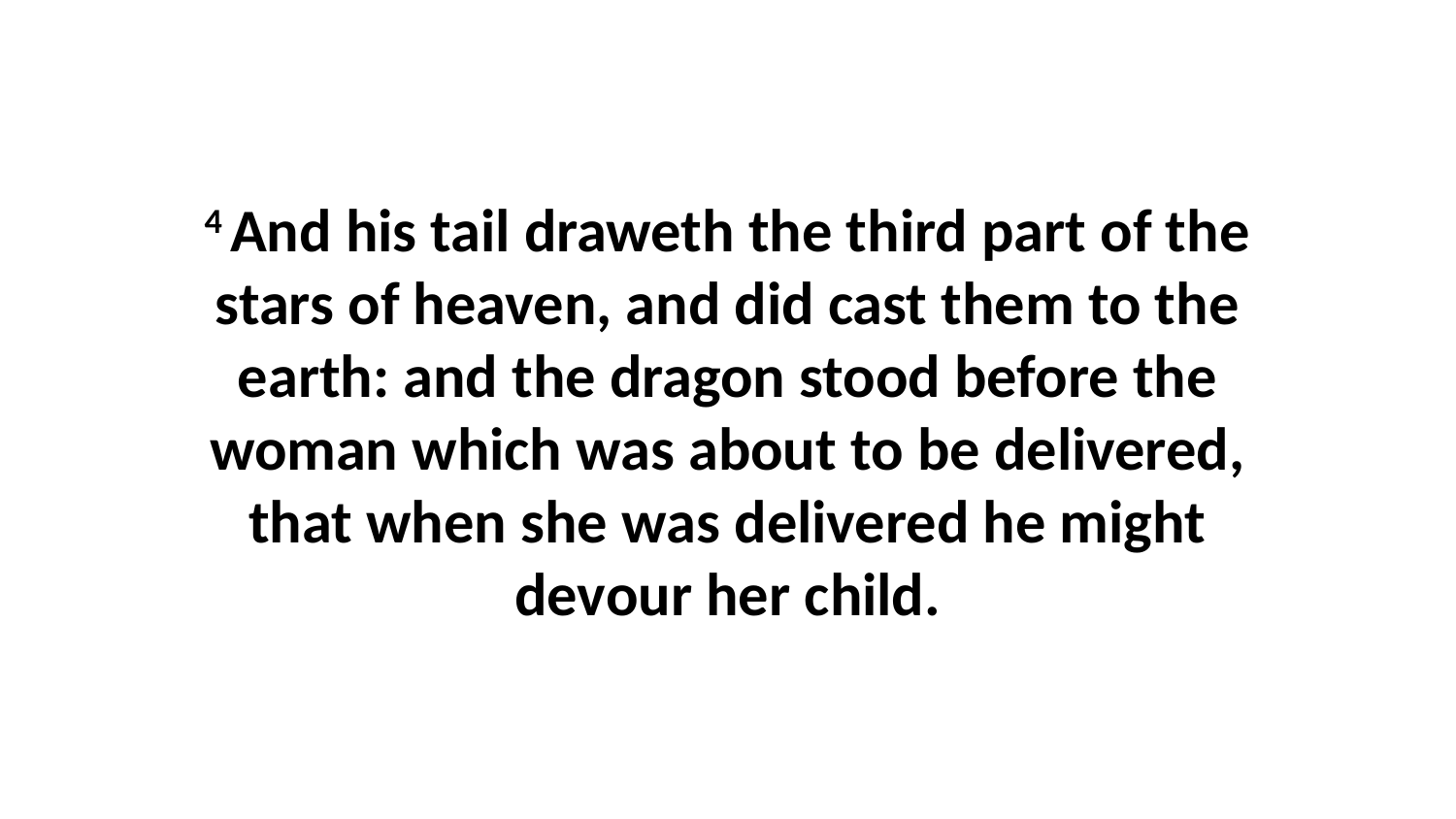

4 And his tail draweth the third part of the stars of heaven, and did cast them to the earth: and the dragon stood before the woman which was about to be delivered, that when she was delivered he might devour her child.